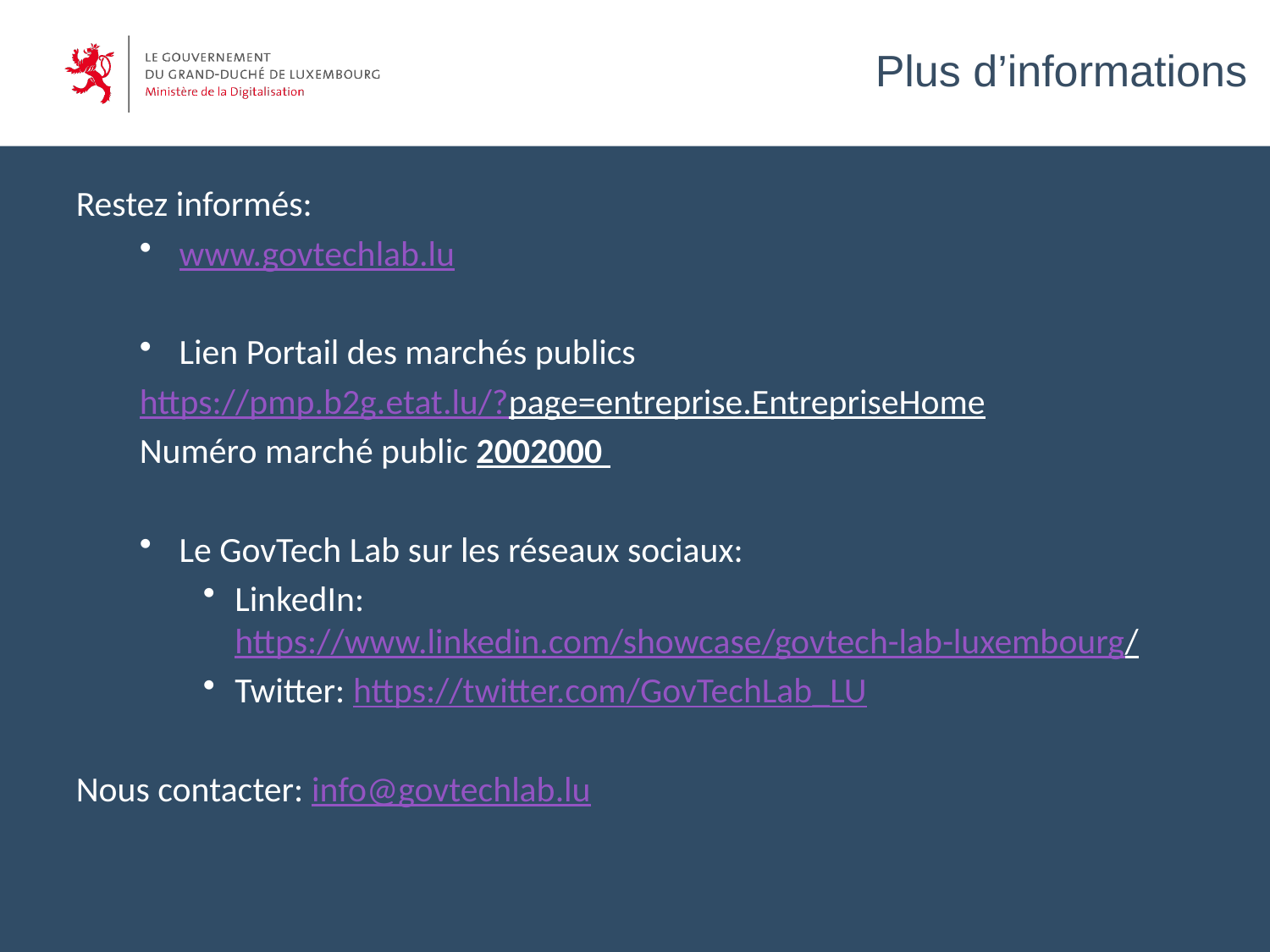

Plus d’informations
Restez informés:
www.govtechlab.lu

Lien Portail des marchés publics
https://pmp.b2g.etat.lu/?page=entreprise.EntrepriseHome
Numéro marché public 2002000

Le GovTech Lab sur les réseaux sociaux:
LinkedIn: https://www.linkedin.com/showcase/govtech-lab-luxembourg/
Twitter: https://twitter.com/GovTechLab_LU

Nous contacter: info@govtechlab.lu